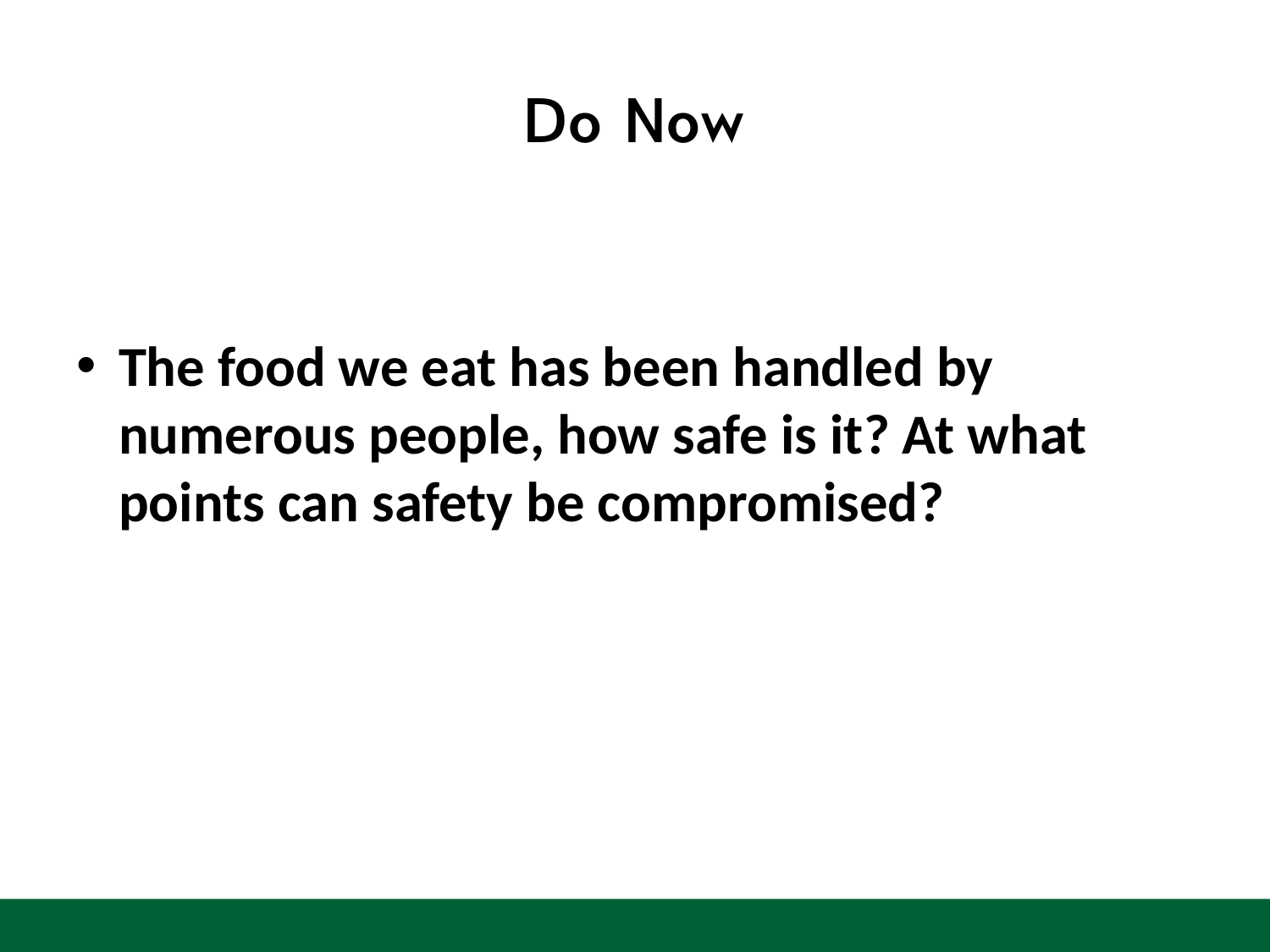

# Do Now
The food we eat has been handled by numerous people, how safe is it? At what points can safety be compromised?